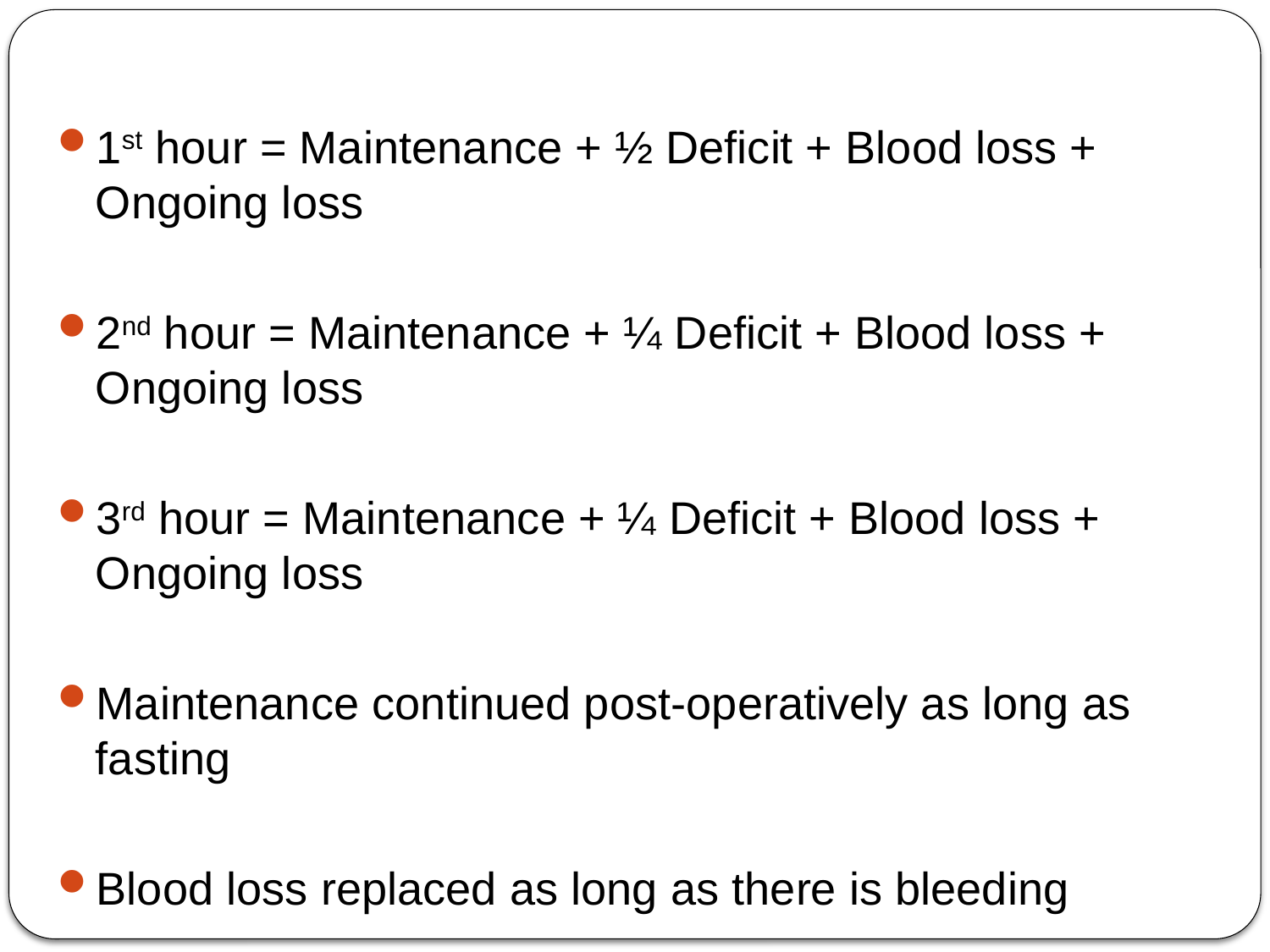

1st hour = Maintenance + ½ Deficit + Blood loss + Ongoing loss

2nd hour = Maintenance + ¼ Deficit + Blood loss + Ongoing loss

3rd hour = Maintenance + ¼ Deficit + Blood loss + Ongoing loss

Maintenance continued post-operatively as long as fasting

Blood loss replaced as long as there is bleeding

Ongoing loss as long as the surgery continues